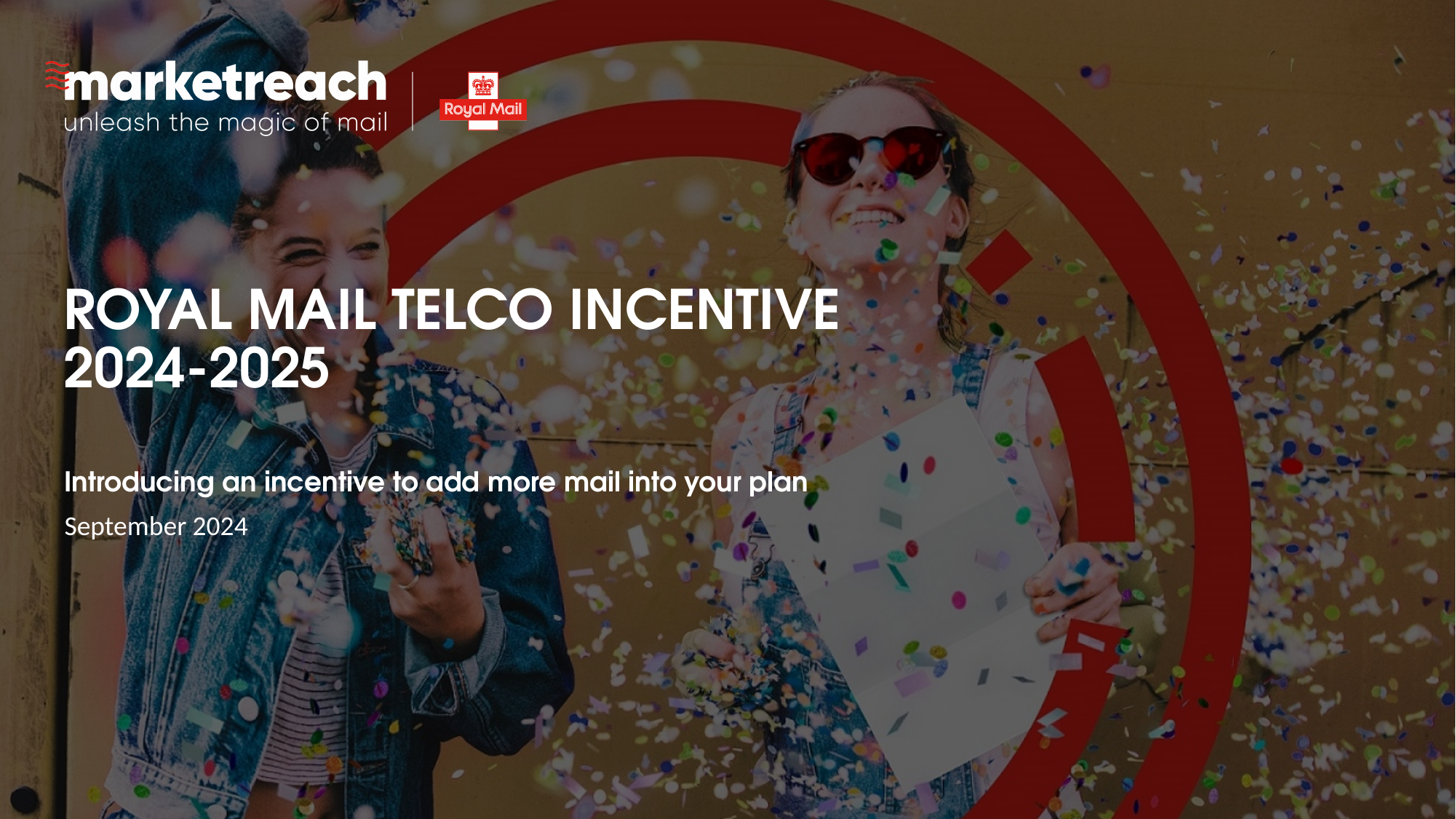

# ROYAL MAIL TELCO INCENTIVE 2024-2025
Introducing an incentive to add more mail into your plan
September 2024